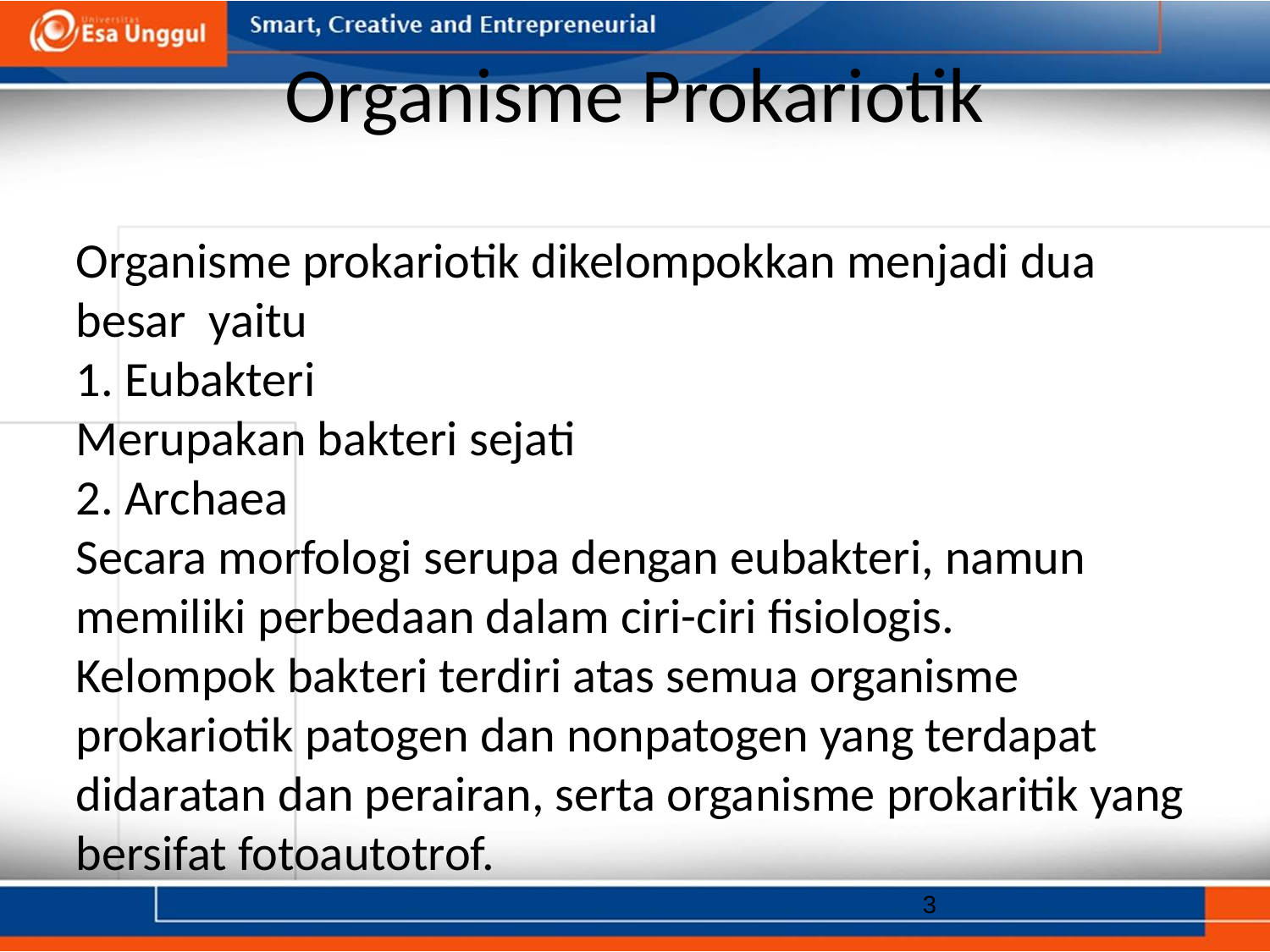

# Organisme Prokariotik
Organisme prokariotik dikelompokkan menjadi dua besar  yaitu
1. Eubakteri
Merupakan bakteri sejati
2. Archaea
Secara morfologi serupa dengan eubakteri, namun memiliki perbedaan dalam ciri-ciri fisiologis.
Kelompok bakteri terdiri atas semua organisme prokariotik patogen dan nonpatogen yang terdapat didaratan dan perairan, serta organisme prokaritik yang bersifat fotoautotrof.
3